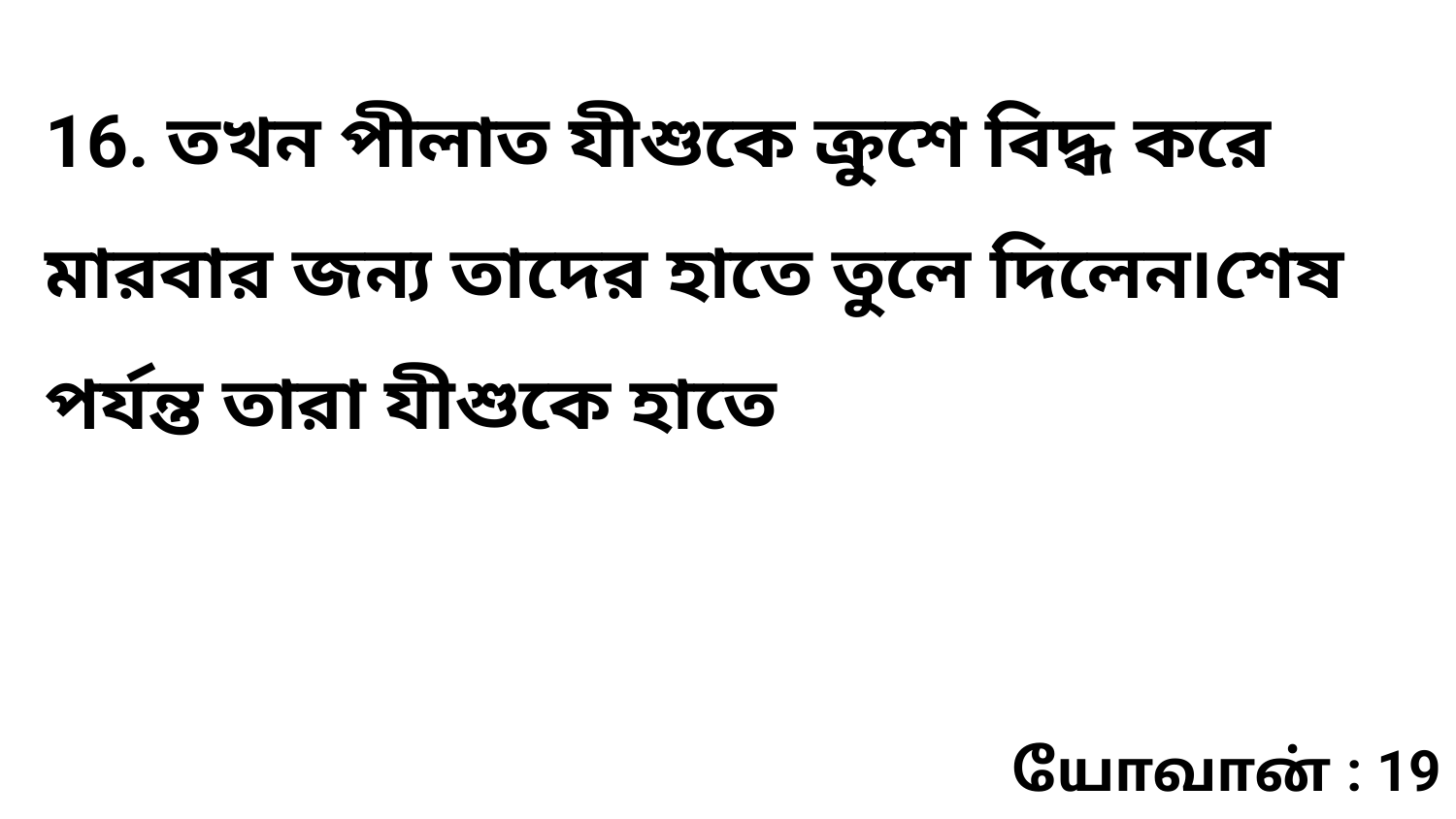

16. তখন পীলাত যীশুকে ক্রুশে বিদ্ধ করে মারবার জন্য তাদের হাতে তুলে দিলেন৷শেষ পর্যন্ত তারা যীশুকে হাতে
யோவான் : 19